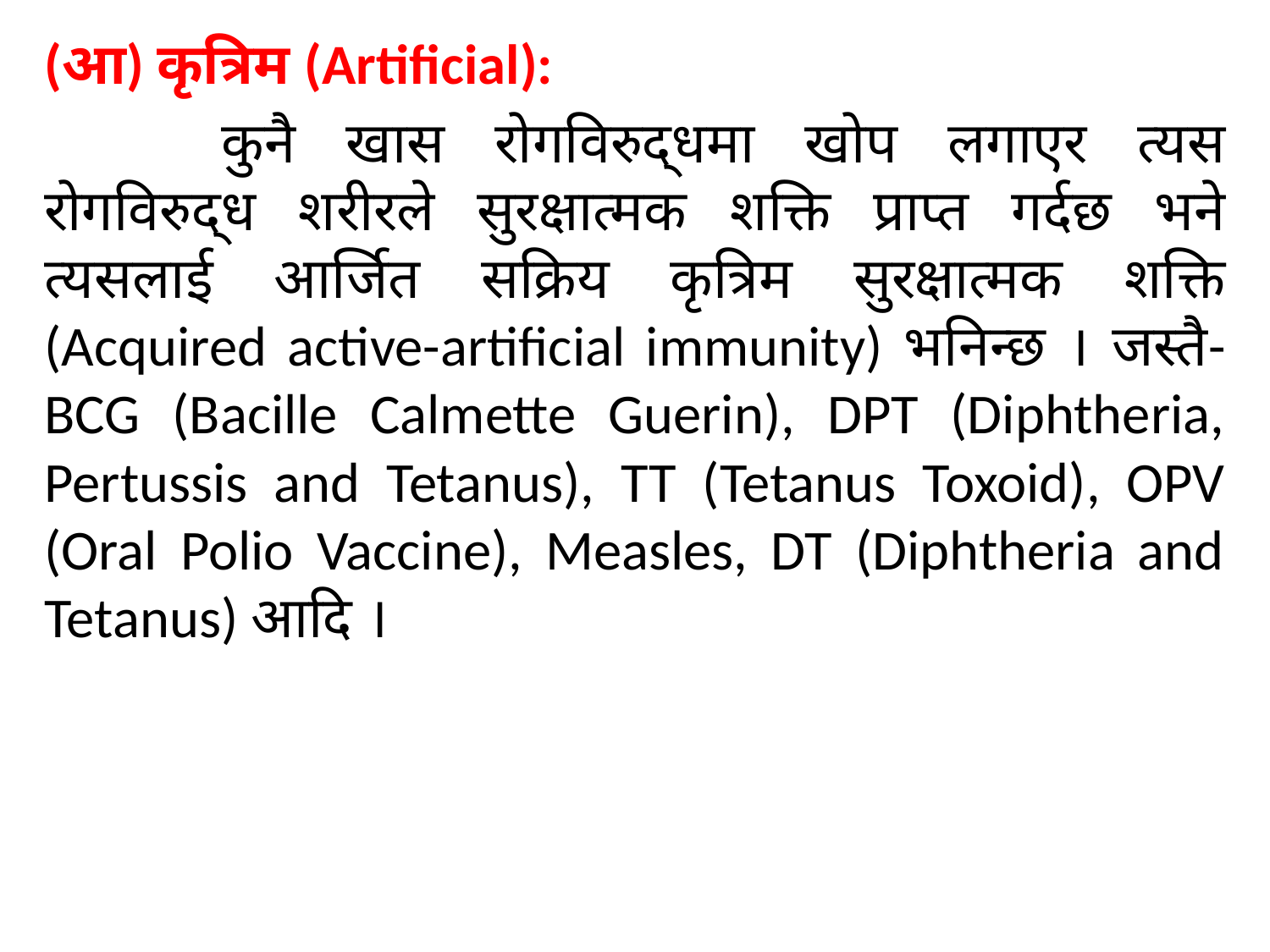

(आ) कृत्रिम (Artificial):
	 कुनै खास रोगविरुद्धमा खोप लगाएर त्यस रोगविरुद्ध शरीरले सुरक्षात्मक शक्ति प्राप्त गर्दछ भने त्यसलाई आर्जित सक्रिय कृत्रिम सुरक्षात्मक शक्ति (Acquired active-artificial immunity) भनिन्छ । जस्तै- BCG (Bacille Calmette Guerin), DPT (Diphtheria, Pertussis and Tetanus), TT (Tetanus Toxoid), OPV (Oral Polio Vaccine), Measles, DT (Diphtheria and Tetanus) आदि ।